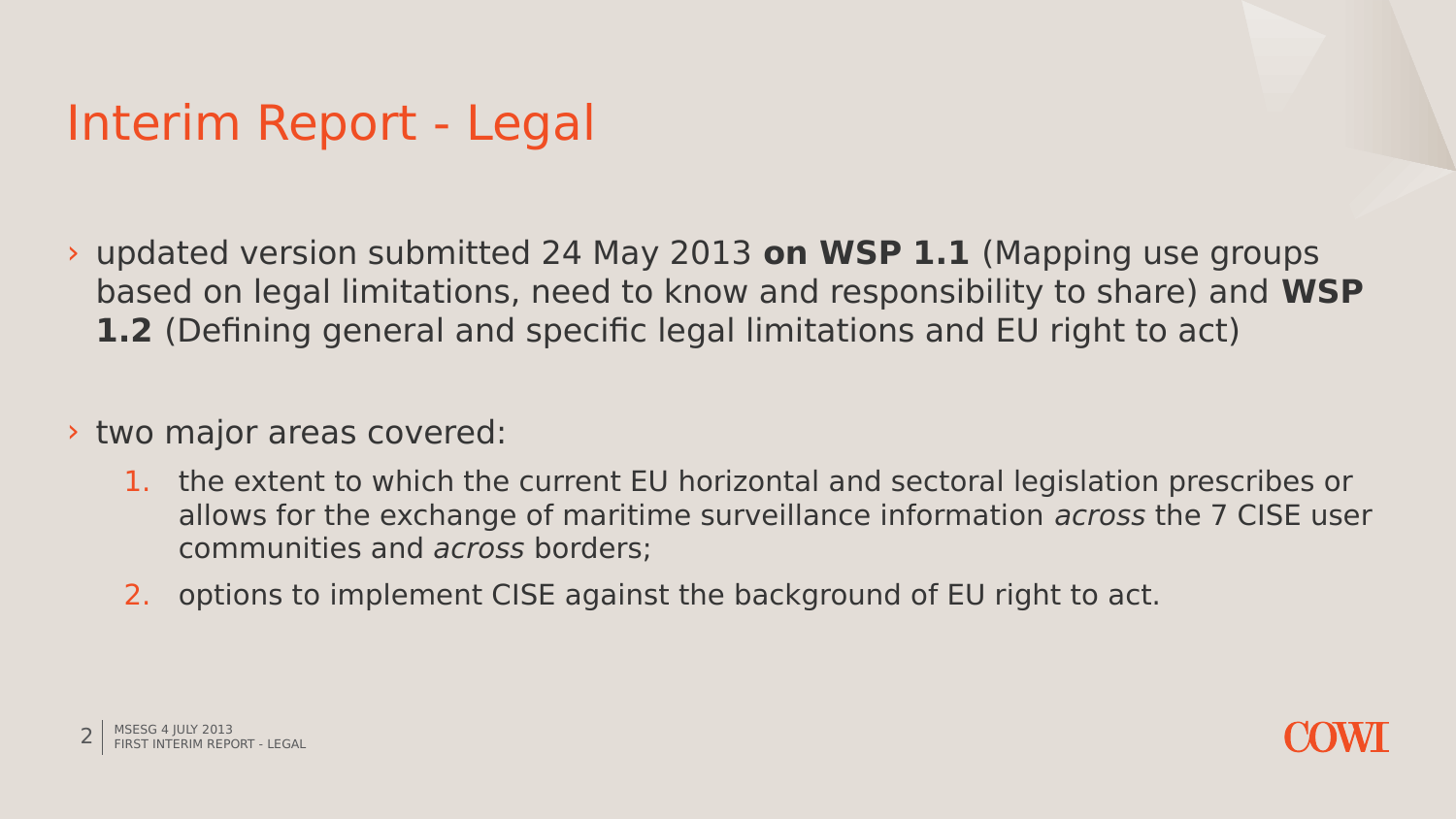

# Interim Report - Legal
updated version submitted 24 May 2013 on WSP 1.1 (Mapping use groups based on legal limitations, need to know and responsibility to share) and WSP 1.2 (Defining general and specific legal limitations and EU right to act)

two major areas covered:
the extent to which the current EU horizontal and sectoral legislation prescribes or allows for the exchange of maritime surveillance information across the 7 CISE user communities and across borders;
options to implement CISE against the background of EU right to act.

2
MSEsG 4 JULY 2013
First Interim Report - Legal